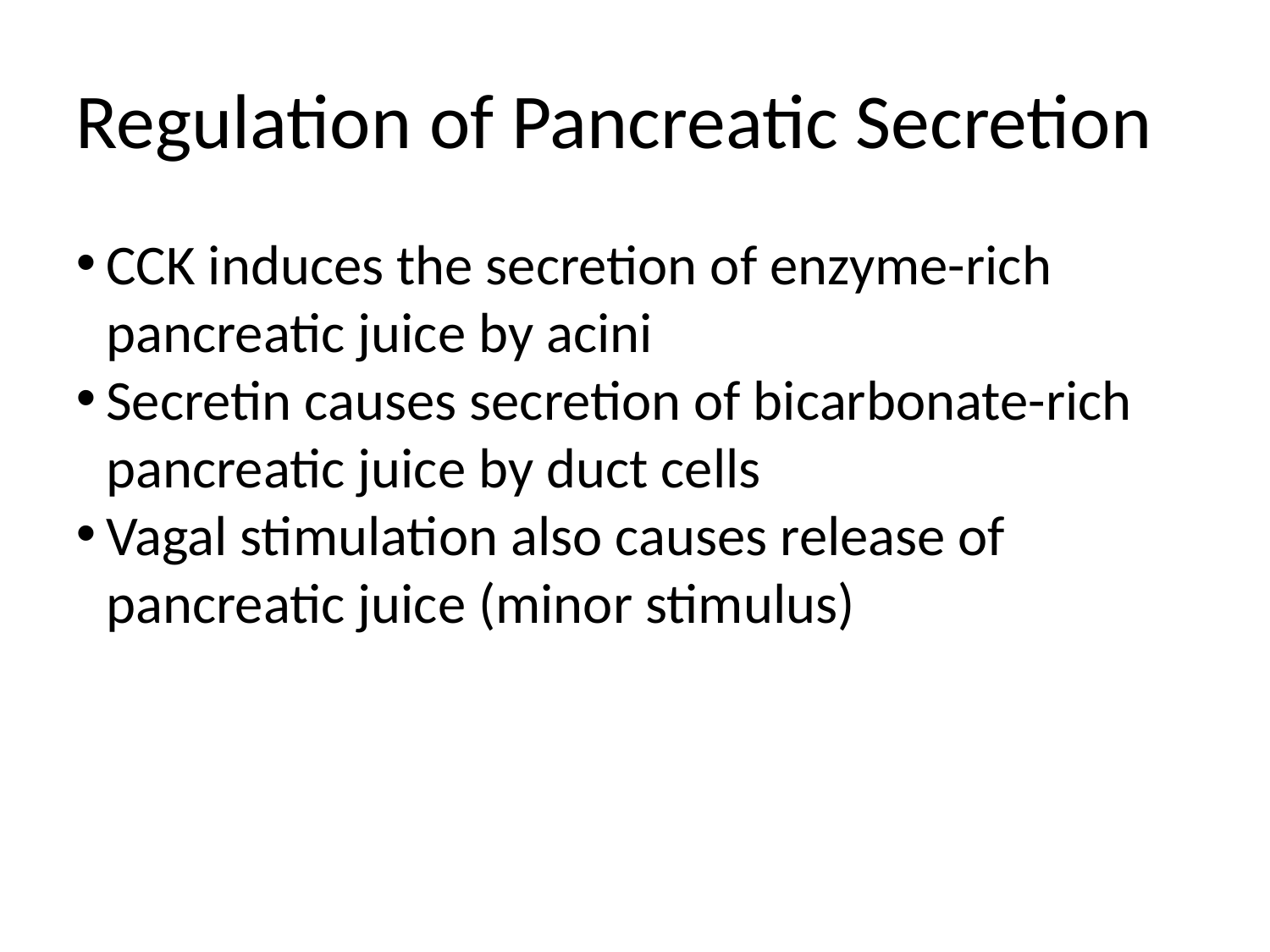

Regulation of Pancreatic Secretion
CCK induces the secretion of enzyme-rich pancreatic juice by acini
Secretin causes secretion of bicarbonate-rich pancreatic juice by duct cells
Vagal stimulation also causes release of pancreatic juice (minor stimulus)